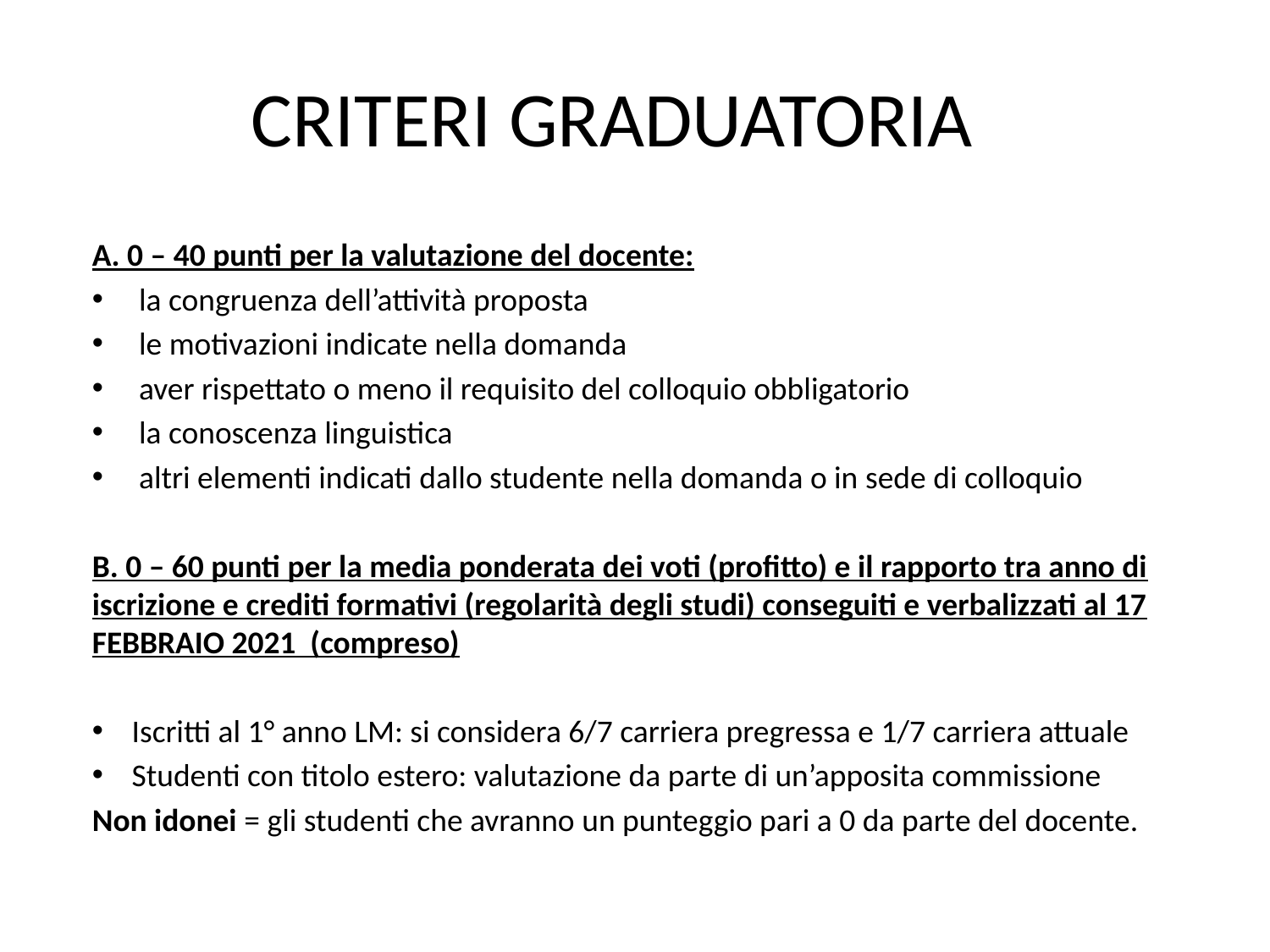

# CRITERI GRADUATORIA
A. 0 – 40 punti per la valutazione del docente:
 la congruenza dell’attività proposta
 le motivazioni indicate nella domanda
 aver rispettato o meno il requisito del colloquio obbligatorio
 la conoscenza linguistica
 altri elementi indicati dallo studente nella domanda o in sede di colloquio

B. 0 – 60 punti per la media ponderata dei voti (profitto) e il rapporto tra anno di iscrizione e crediti formativi (regolarità degli studi) conseguiti e verbalizzati al 17 FEBBRAIO 2021  (compreso)

Iscritti al 1° anno LM: si considera 6/7 carriera pregressa e 1/7 carriera attuale
Studenti con titolo estero: valutazione da parte di un’apposita commissione
Non idonei = gli studenti che avranno un punteggio pari a 0 da parte del docente.